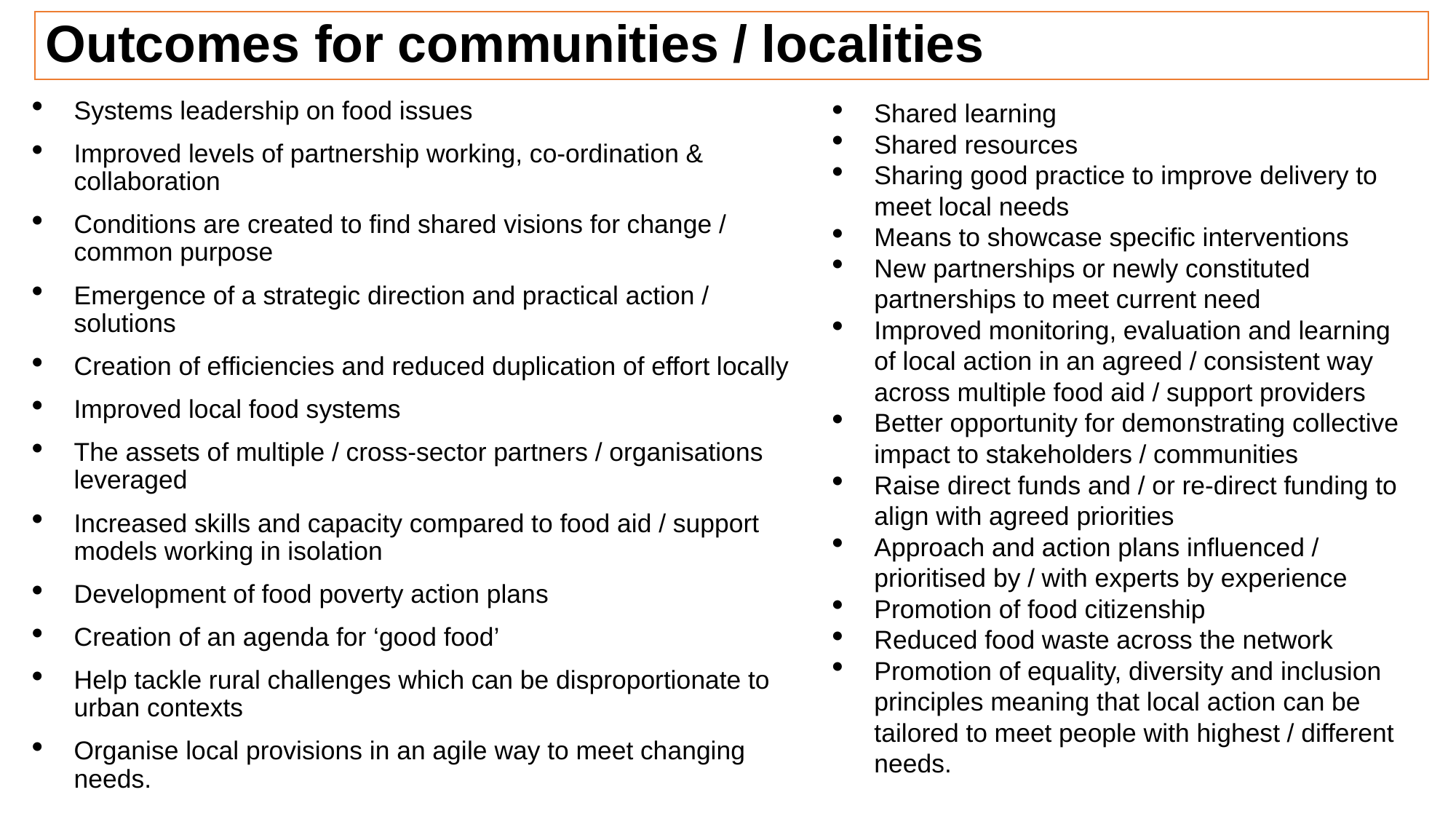

# Outcomes for communities / localities
Systems leadership on food issues
Improved levels of partnership working, co-ordination & collaboration
Conditions are created to find shared visions for change / common purpose
Emergence of a strategic direction and practical action / solutions
Creation of efficiencies and reduced duplication of effort locally
Improved local food systems
The assets of multiple / cross-sector partners / organisations leveraged
Increased skills and capacity compared to food aid / support models working in isolation
Development of food poverty action plans
Creation of an agenda for ‘good food’
Help tackle rural challenges which can be disproportionate to urban contexts
Organise local provisions in an agile way to meet changing needs.

Shared learning
Shared resources
Sharing good practice to improve delivery to meet local needs
Means to showcase specific interventions
New partnerships or newly constituted partnerships to meet current need
Improved monitoring, evaluation and learning of local action in an agreed / consistent way across multiple food aid / support providers
Better opportunity for demonstrating collective impact to stakeholders / communities
Raise direct funds and / or re-direct funding to align with agreed priorities
Approach and action plans influenced / prioritised by / with experts by experience
Promotion of food citizenship
Reduced food waste across the network
Promotion of equality, diversity and inclusion principles meaning that local action can be tailored to meet people with highest / different needs.